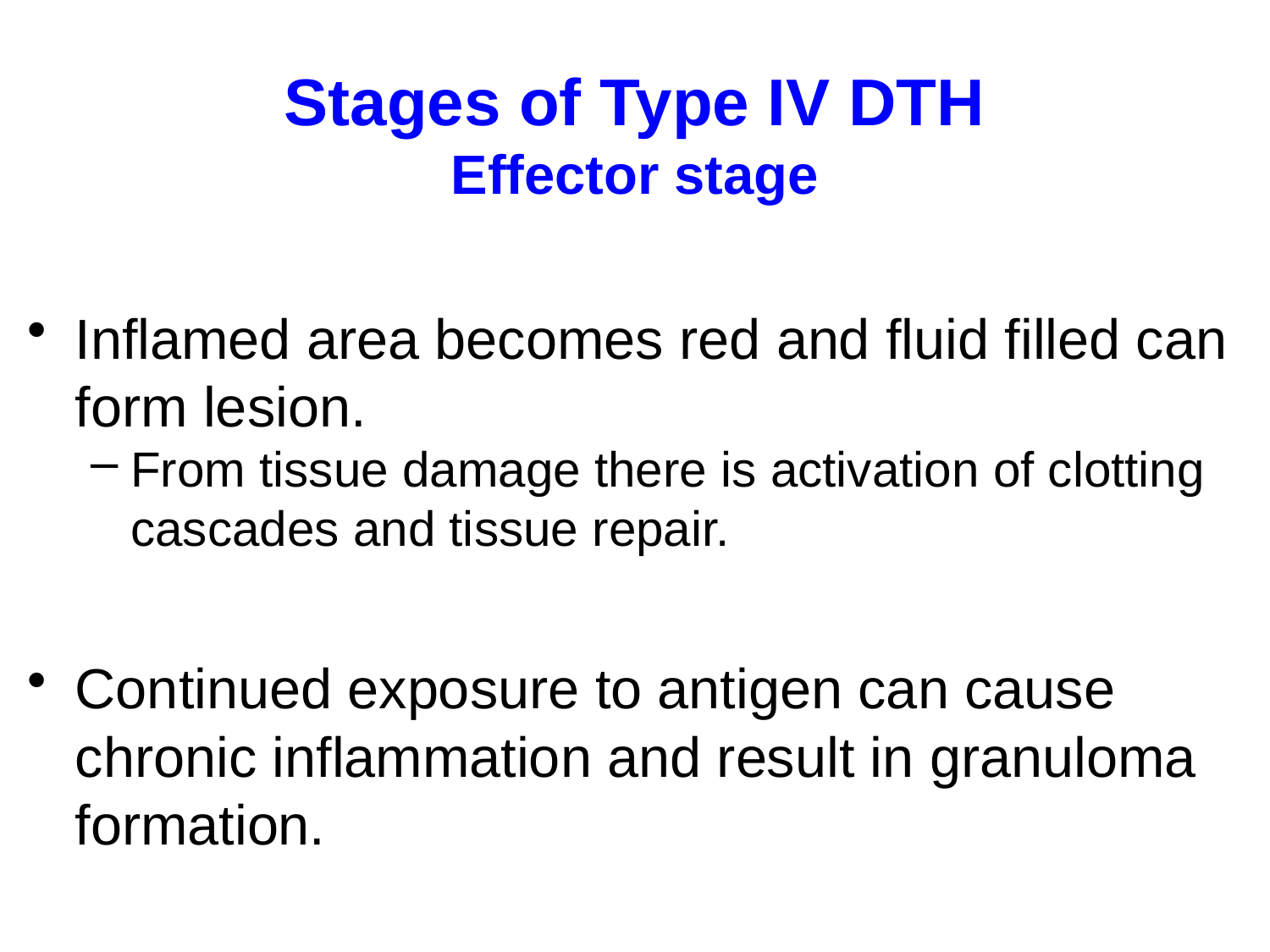

Stages of Type IV DTH
Effector stage
Inflamed area becomes red and fluid filled can form lesion.
From tissue damage there is activation of clotting cascades and tissue repair.

Continued exposure to antigen can cause chronic inflammation and result in granuloma formation.